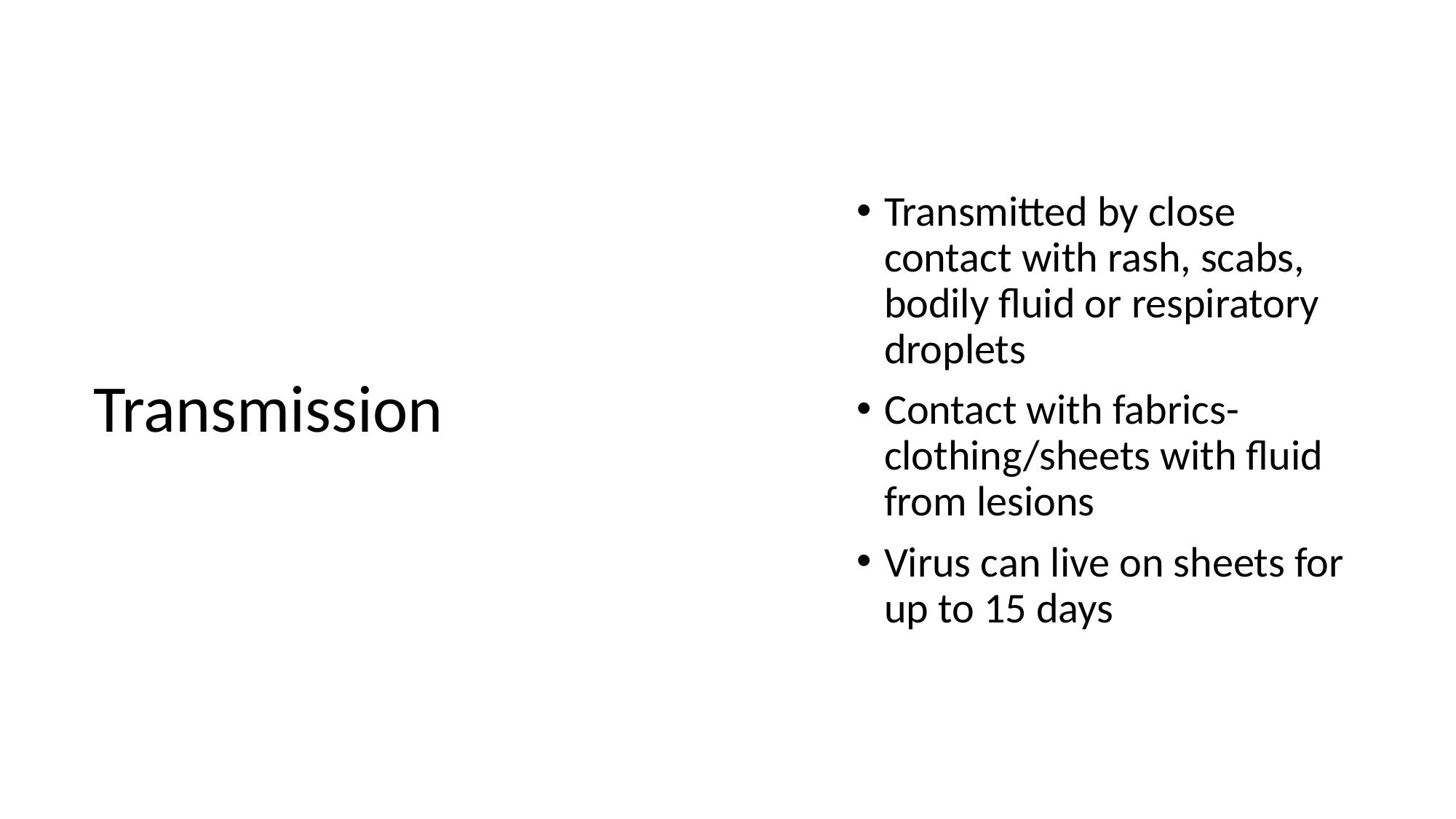

Transmitted by close contact with rash, scabs, bodily fluid or respiratory droplets
Contact with fabrics-clothing/sheets with fluid from lesions
Virus can live on sheets for up to 15 days
# Transmission